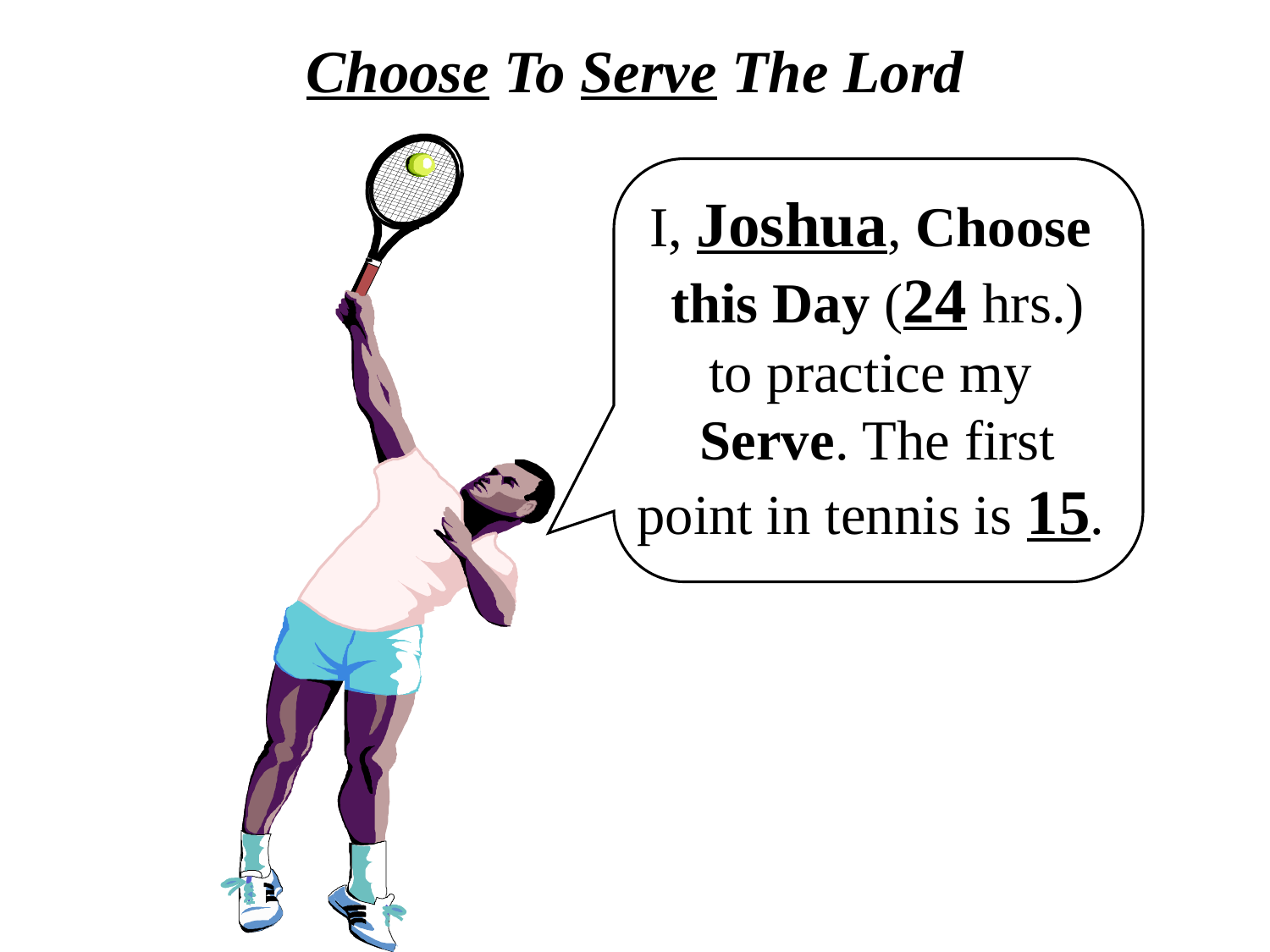

# Choose To Serve The Lord

I, Joshua, Choose
this Day (24 hrs.)
to practice my
Serve. The first point in tennis is 15.